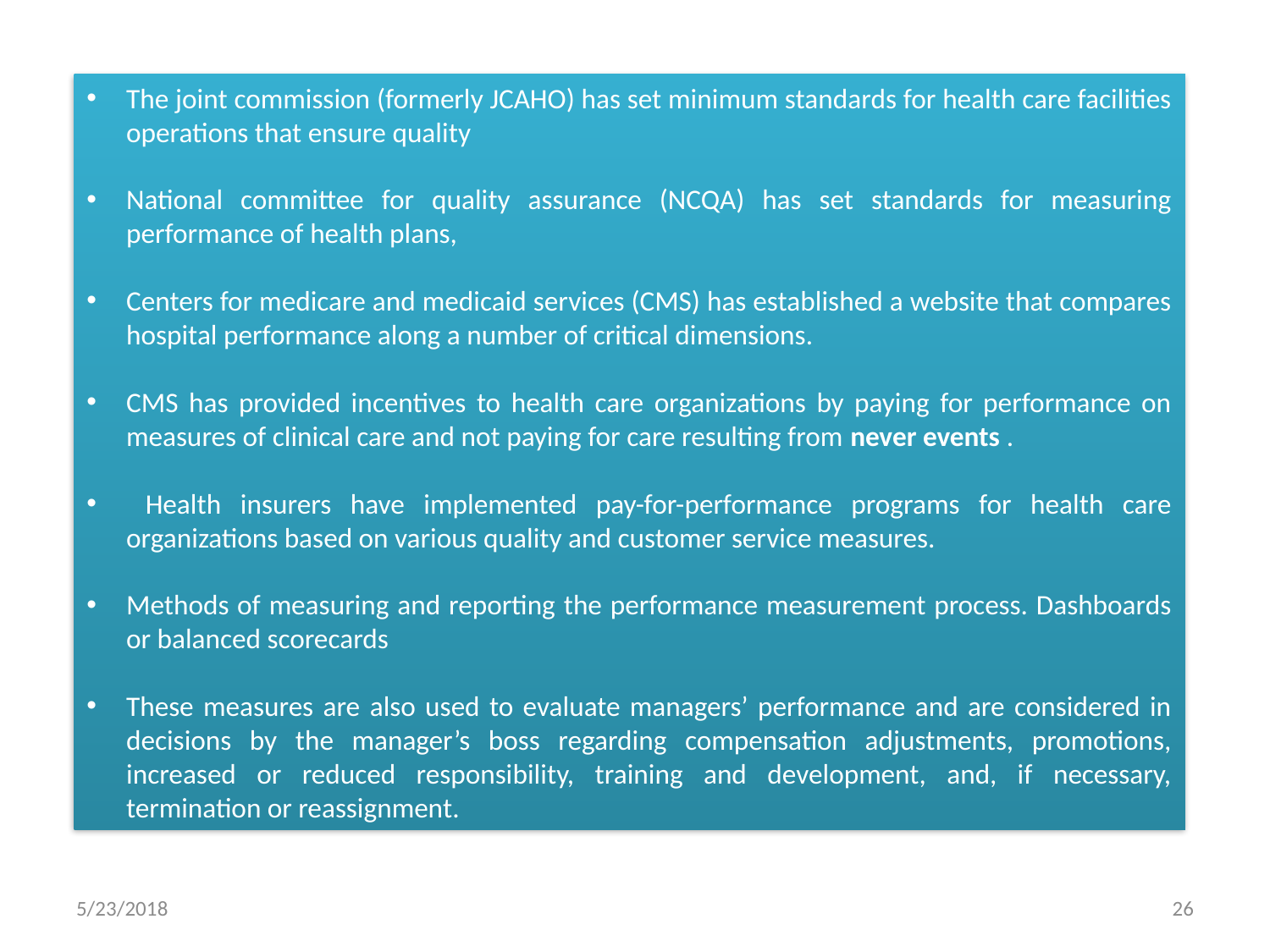

The joint commission (formerly JCAHO) has set minimum standards for health care facilities operations that ensure quality

National committee for quality assurance (NCQA) has set standards for measuring performance of health plans,

Centers for medicare and medicaid services (CMS) has established a website that compares hospital performance along a number of critical dimensions.

CMS has provided incentives to health care organizations by paying for performance on measures of clinical care and not paying for care resulting from never events .

 Health insurers have implemented pay-for-performance programs for health care organizations based on various quality and customer service measures.

Methods of measuring and reporting the performance measurement process. Dashboards or balanced scorecards

These measures are also used to evaluate managers’ performance and are considered in decisions by the manager’s boss regarding compensation adjustments, promotions, increased or reduced responsibility, training and development, and, if necessary, termination or reassignment.
5/23/2018
26